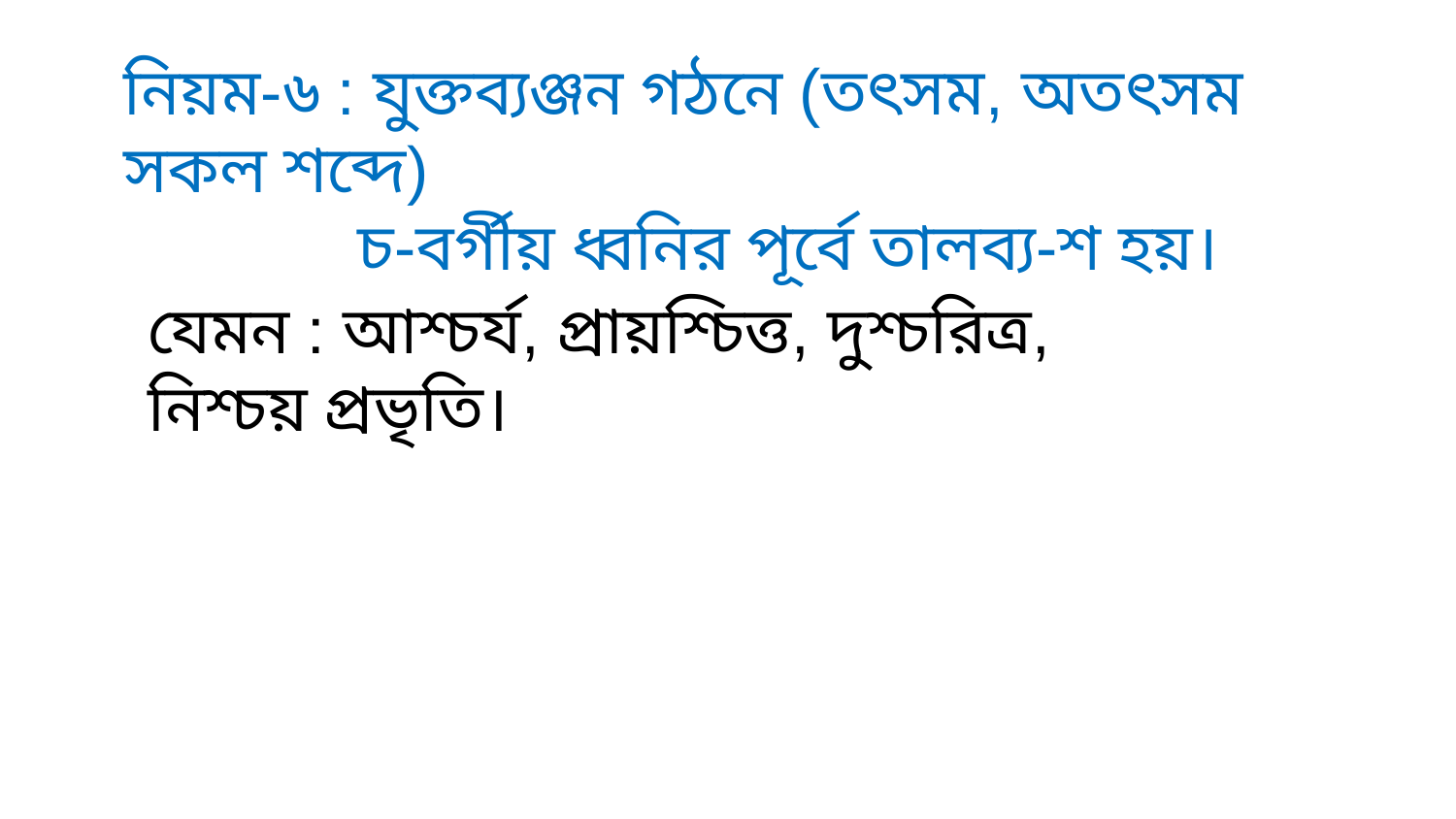

নিয়ম-৬ : যুক্তব্যঞ্জন গঠনে (তৎসম, অতৎসম সকল শব্দে)
              চ-বর্গীয় ধ্বনির পূর্বে তালব্য-শ হয়।
যেমন : আশ্চর্য, প্রায়শ্চিত্ত, দুশ্চরিত্র, নিশ্চয় প্রভৃতি।